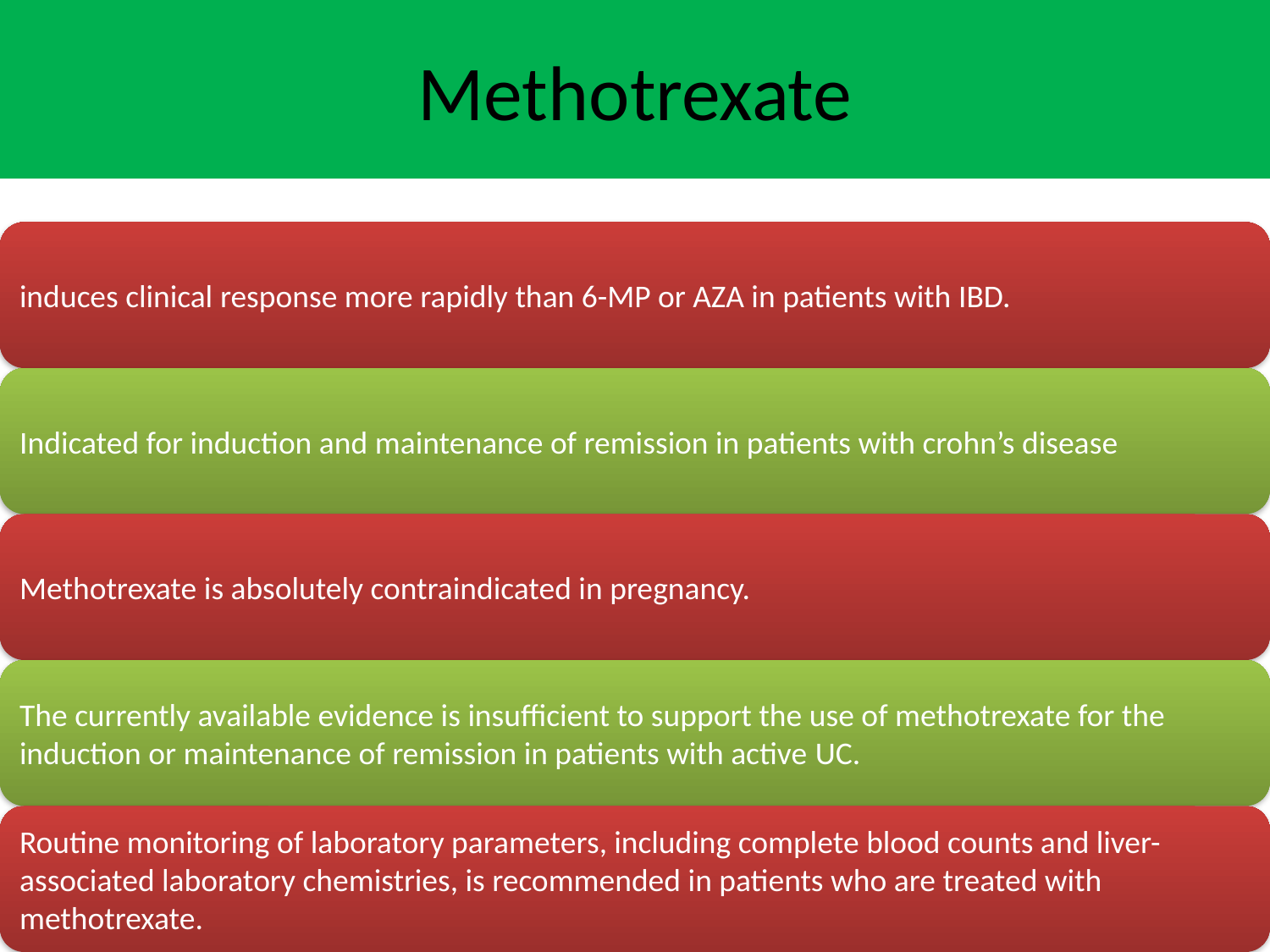

# Methotrexate
induces clinical response more rapidly than 6-MP or AZA in patients with IBD.
Indicated for induction and maintenance of remission in patients with crohn’s disease
Methotrexate is absolutely contraindicated in pregnancy.
The currently available evidence is insufficient to support the use of methotrexate for the induction or maintenance of remission in patients with active UC.
Routine monitoring of laboratory parameters, including complete blood counts and liver-associated laboratory chemistries, is recommended in patients who are treated with methotrexate.